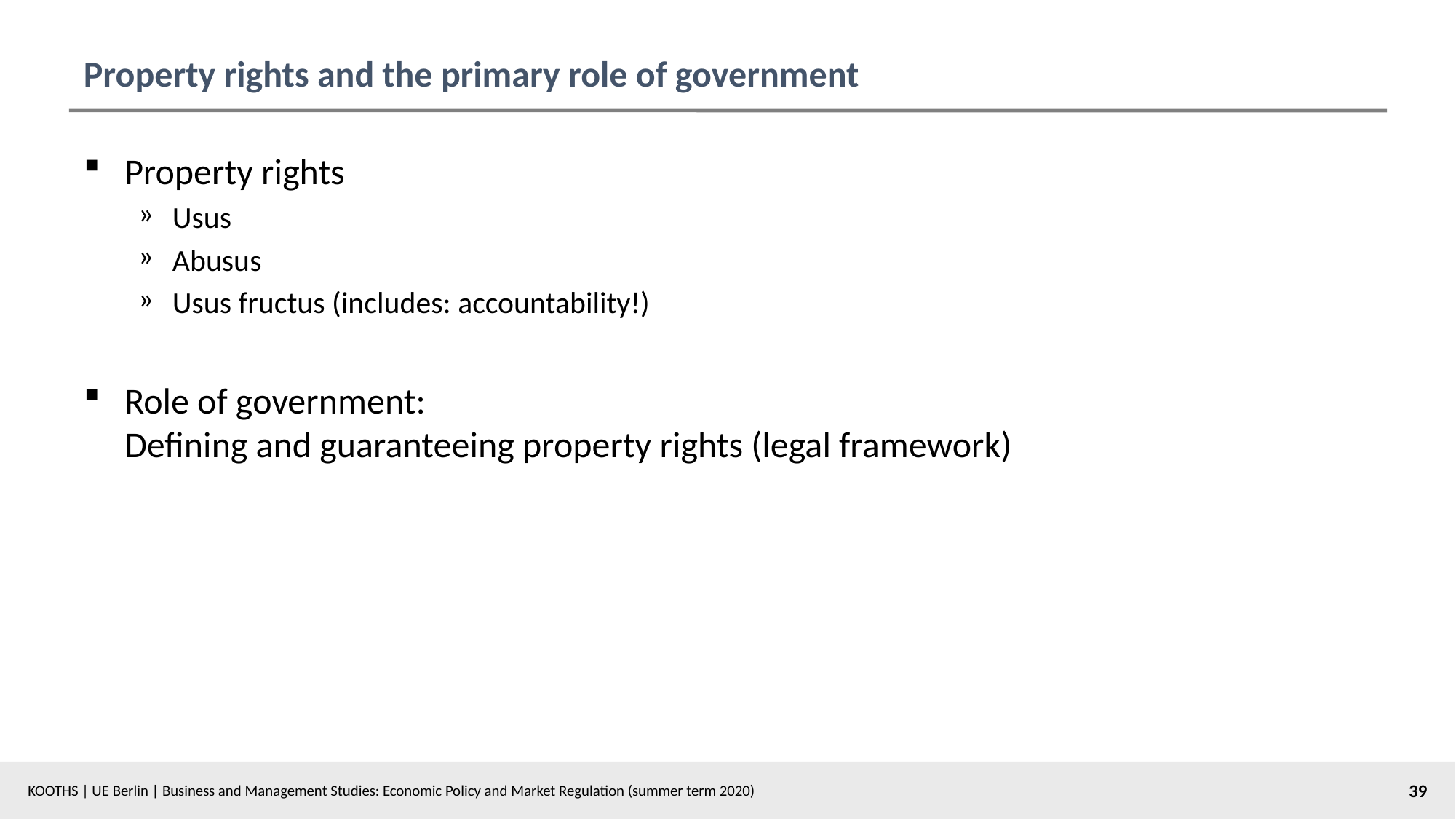

# Property rights and the primary role of government
Property rights
Usus
Abusus
Usus fructus (includes: accountability!)

Role of government:
Defining and guaranteeing property rights (legal framework)